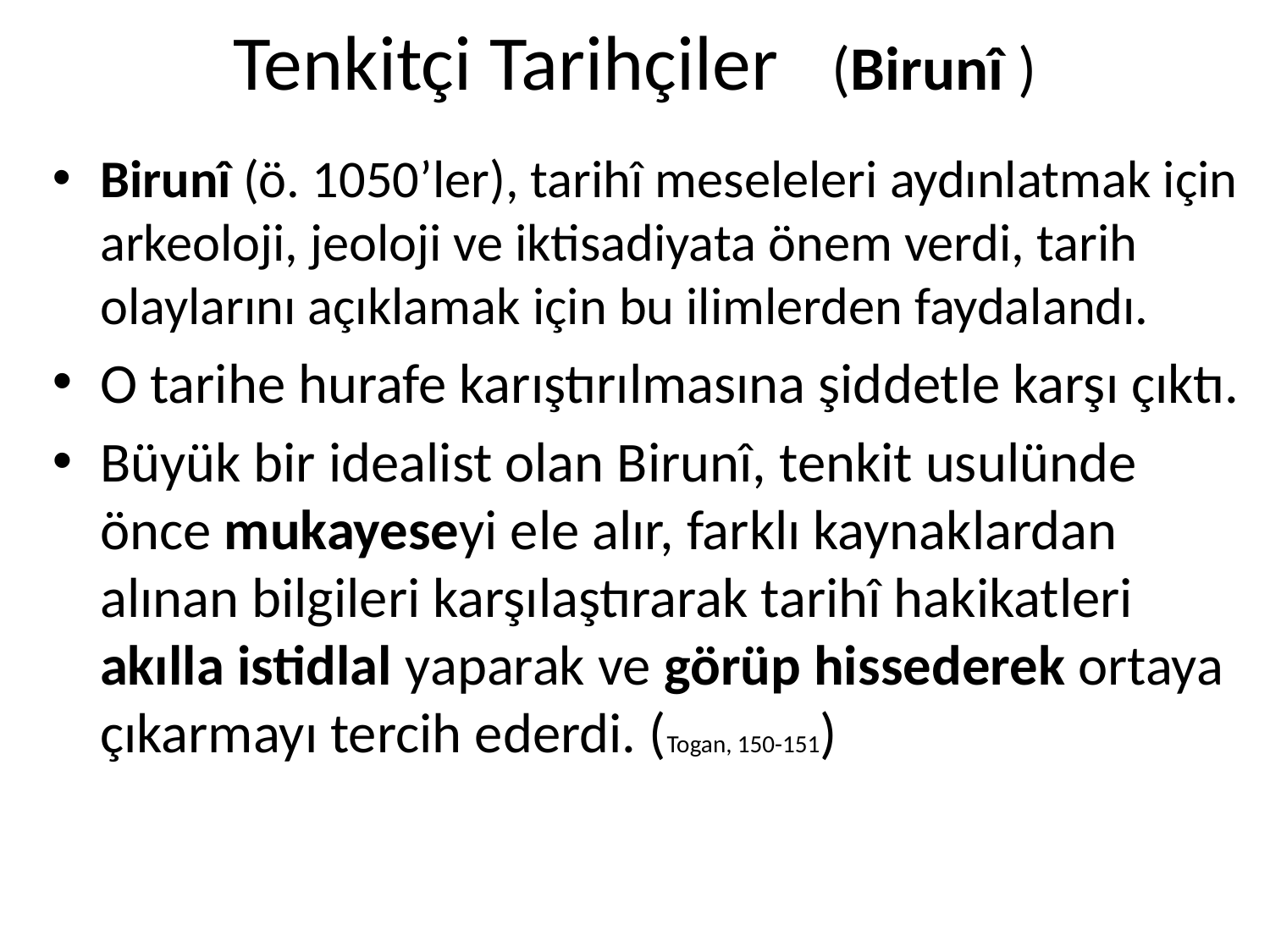

# Tenkitçi Tarihçiler   (Birunî )
Birunî (ö. 1050’ler), tarihî meseleleri aydınlatmak için arkeoloji, jeoloji ve iktisadiyata önem verdi, tarih olaylarını açıklamak için bu ilimlerden faydalandı.
O tarihe hurafe karıştırılmasına şiddetle karşı çıktı.
Büyük bir idealist olan Birunî, tenkit usulünde önce mukayeseyi ele alır, farklı kaynaklardan alınan bilgileri karşılaştırarak tarihî hakikatleri akılla istidlal yaparak ve görüp hissederek ortaya çıkarmayı tercih ederdi. (Togan, 150-151)